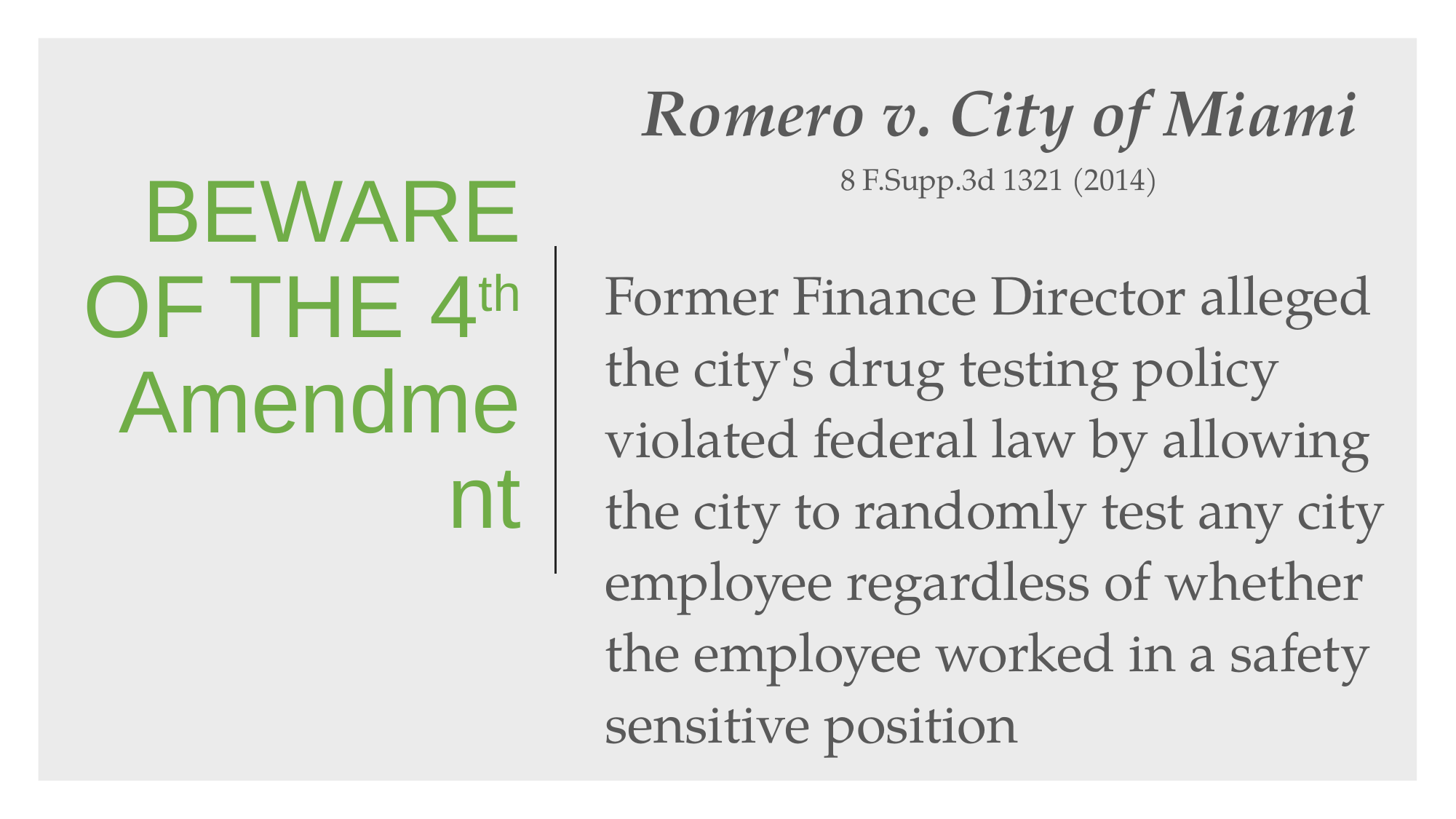

Romero v. City of Miami
8 F.Supp.3d 1321 (2014)

Former Finance Director alleged the city's drug testing policy violated federal law by allowing the city to randomly test any city employee regardless of whether the employee worked in a safety sensitive position

# BEWARE OF THE 4th Amendment